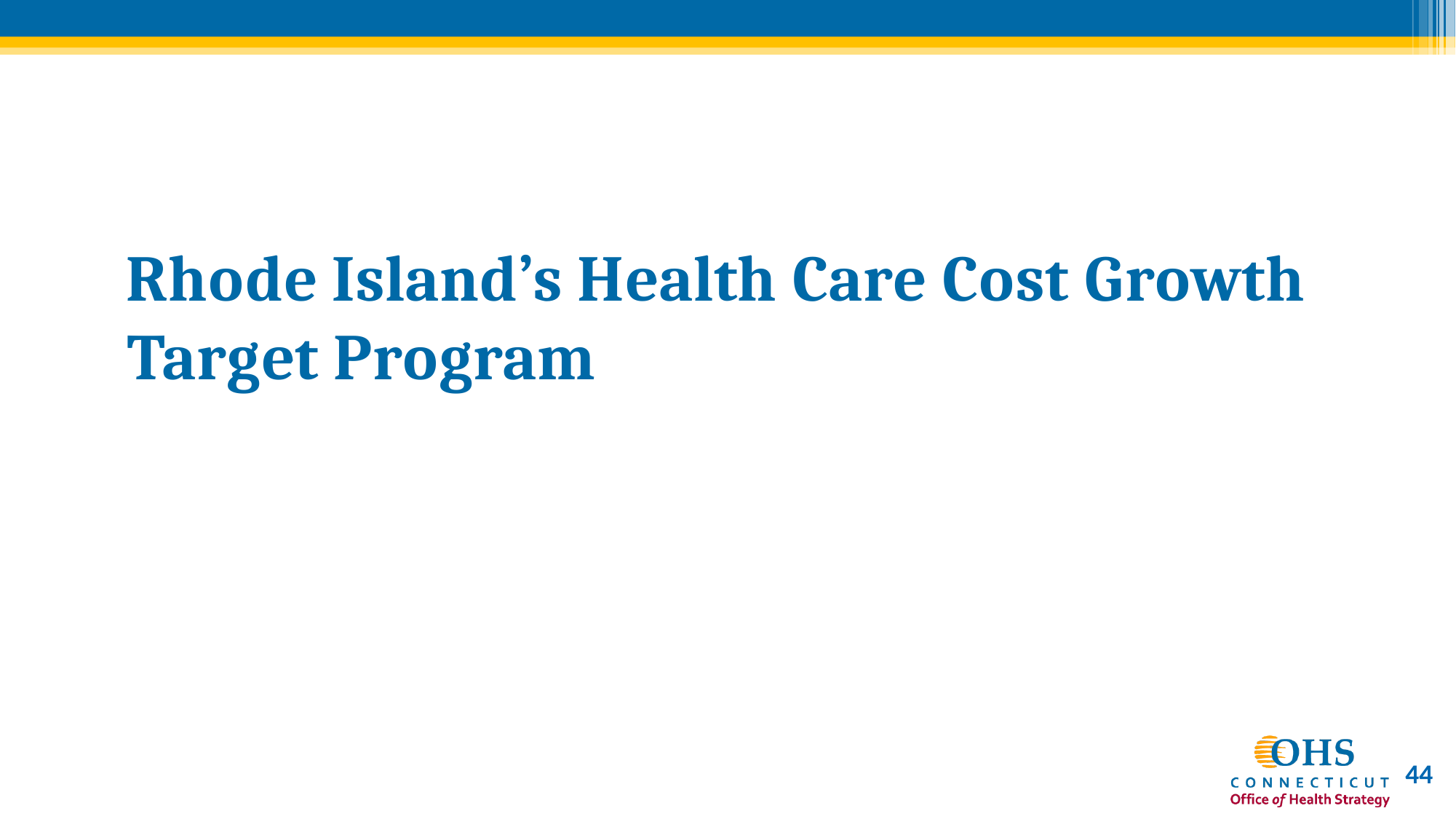

# Rhode Island’s Health Care Cost Growth Target Program
44